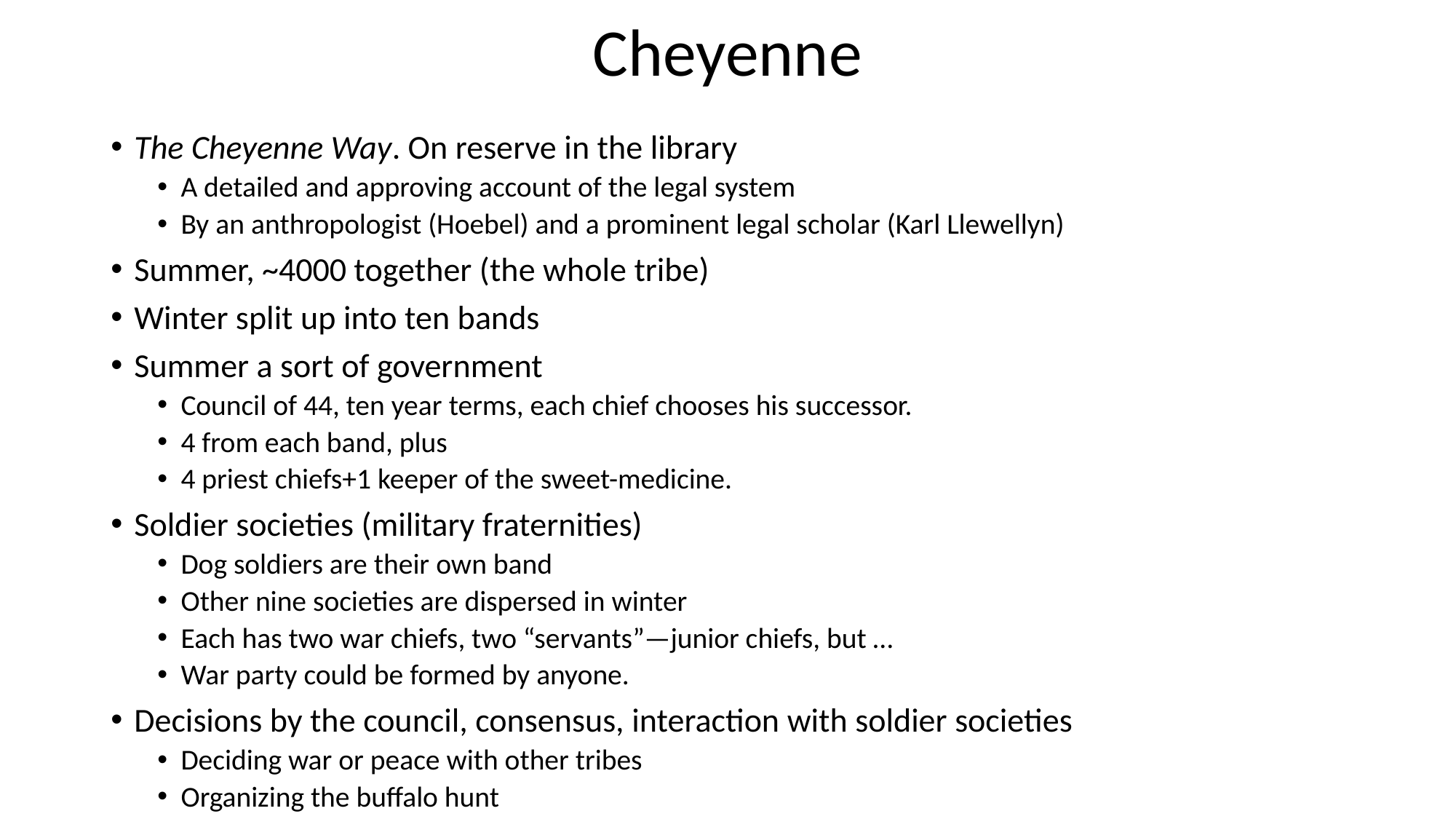

# Cheyenne
The Cheyenne Way. On reserve in the library
A detailed and approving account of the legal system
By an anthropologist (Hoebel) and a prominent legal scholar (Karl Llewellyn)
Summer, ~4000 together (the whole tribe)
Winter split up into ten bands
Summer a sort of government
Council of 44, ten year terms, each chief chooses his successor.
4 from each band, plus
4 priest chiefs+1 keeper of the sweet-medicine.
Soldier societies (military fraternities)
Dog soldiers are their own band
Other nine societies are dispersed in winter
Each has two war chiefs, two “servants”—junior chiefs, but …
War party could be formed by anyone.
Decisions by the council, consensus, interaction with soldier societies
Deciding war or peace with other tribes
Organizing the buffalo hunt